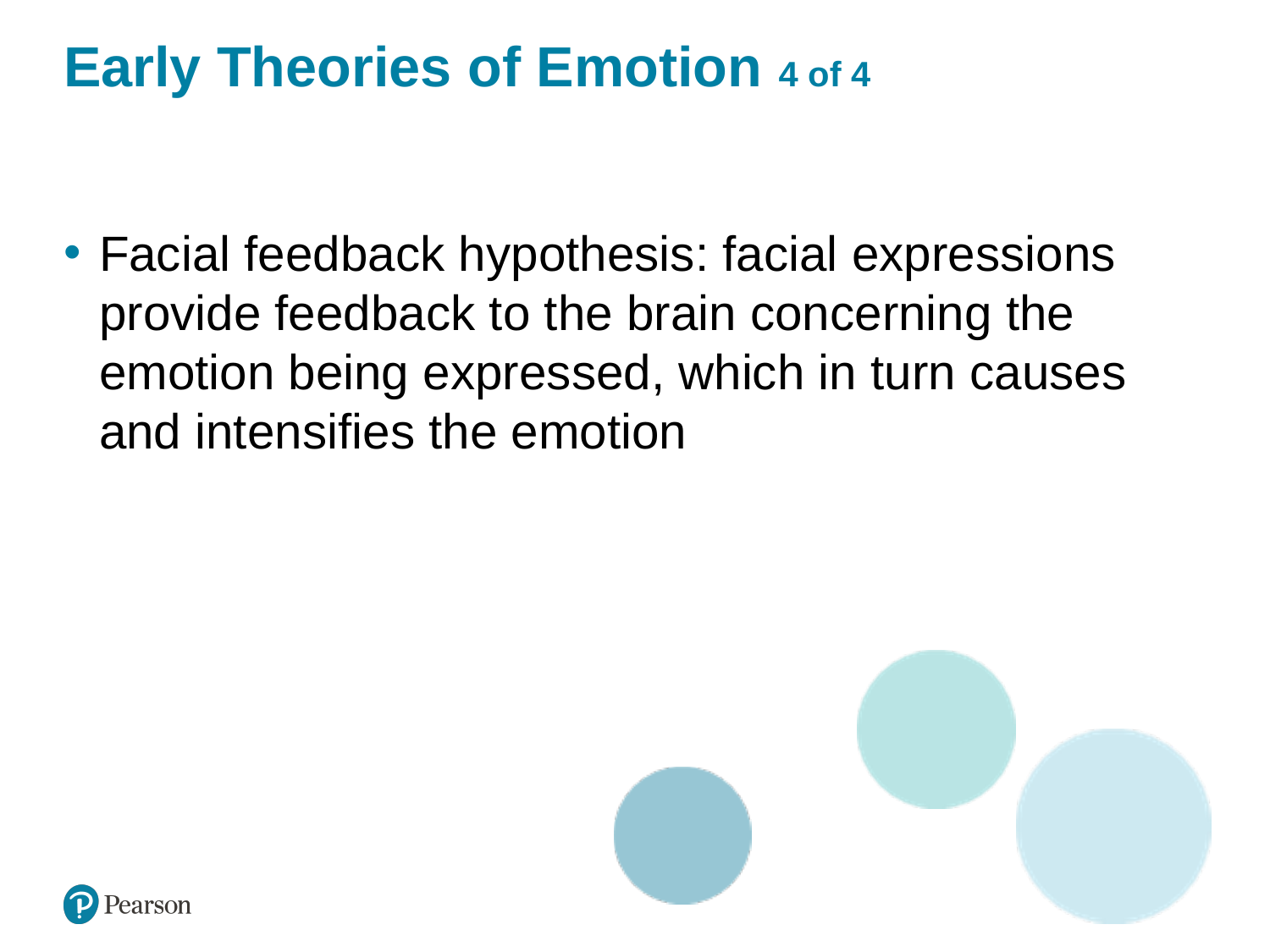

# Early Theories of Emotion 4 of 4
Facial feedback hypothesis: facial expressions provide feedback to the brain concerning the emotion being expressed, which in turn causes and intensifies the emotion